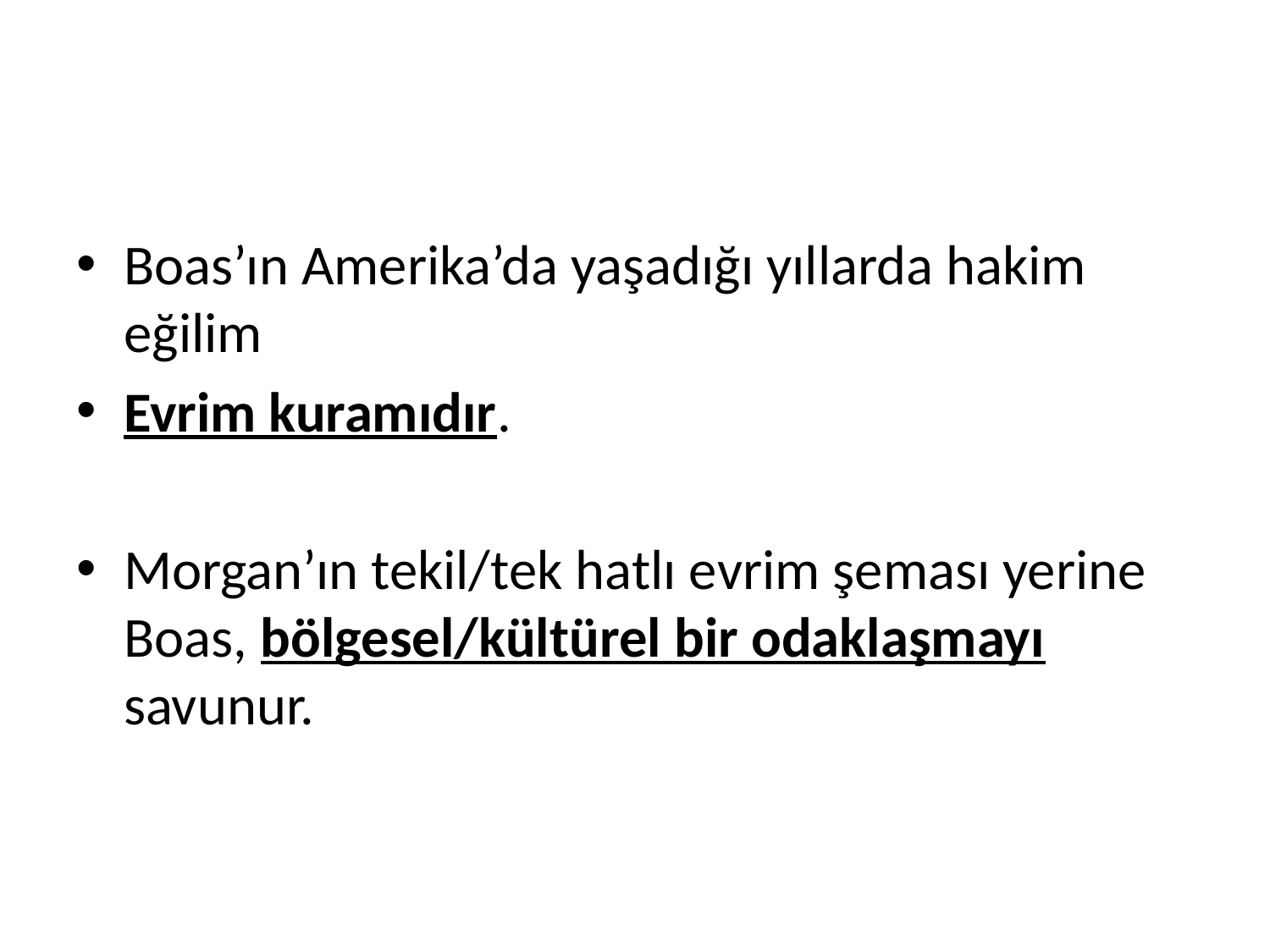

#
Boas’ın Amerika’da yaşadığı yıllarda hakim eğilim
Evrim kuramıdır.

Morgan’ın tekil/tek hatlı evrim şeması yerine Boas, bölgesel/kültürel bir odaklaşmayı savunur.